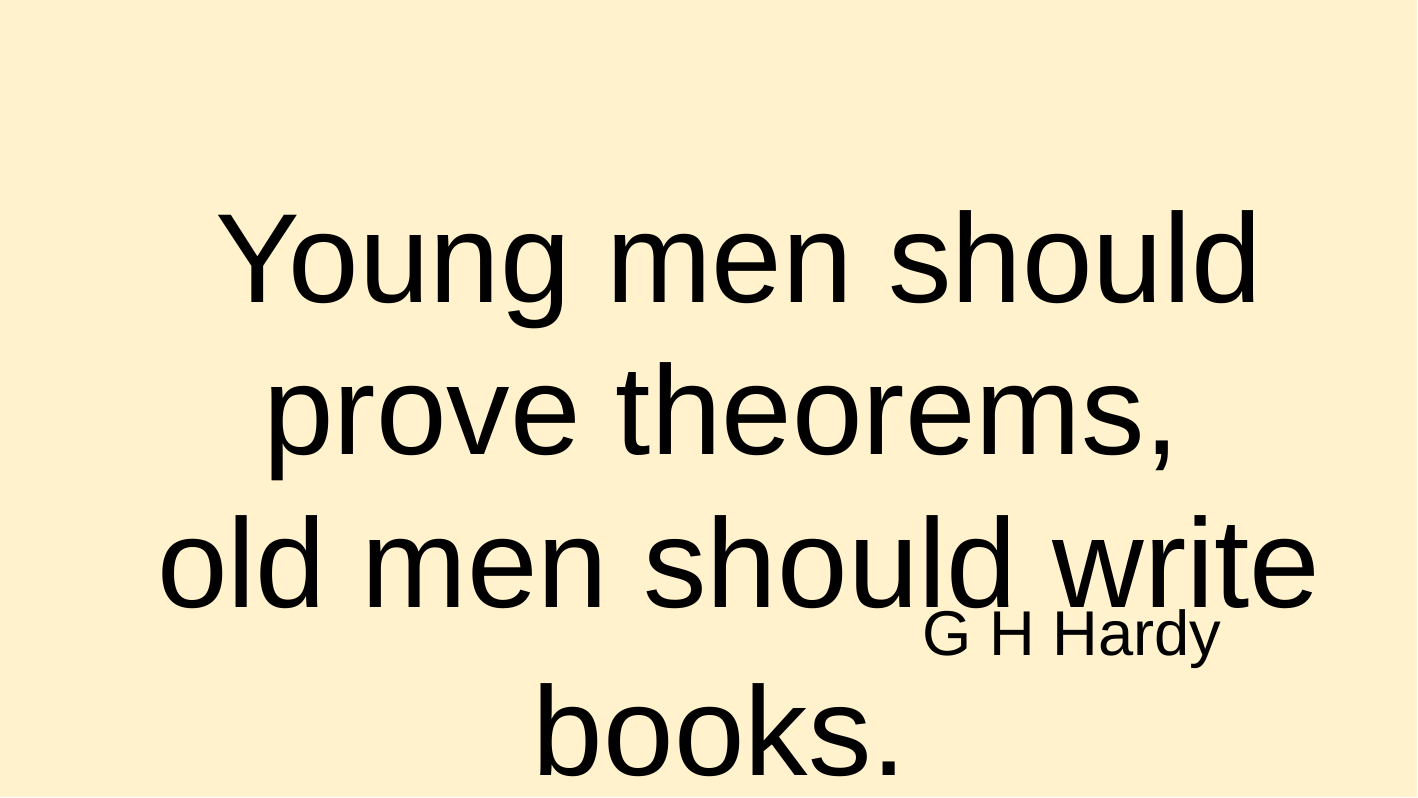

Young men should prove theorems,
old men should write books.
G H Hardy